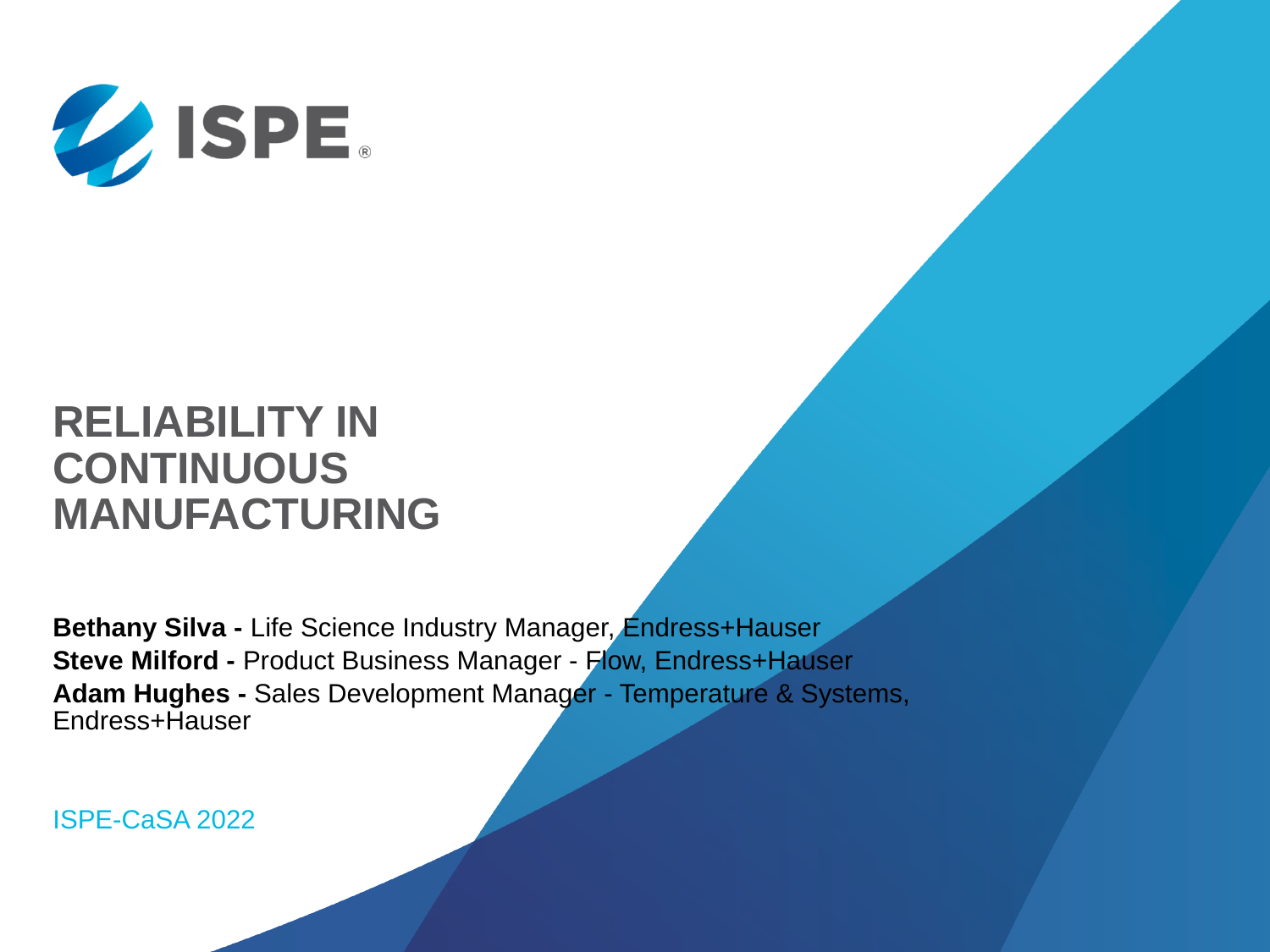

# Reliability in Continuous Manufacturing
Bethany Silva - Life Science Industry Manager, Endress+Hauser
Steve Milford - Product Business Manager - Flow, Endress+Hauser
Adam Hughes - Sales Development Manager - Temperature & Systems, Endress+Hauser

ISPE-CaSA 2022